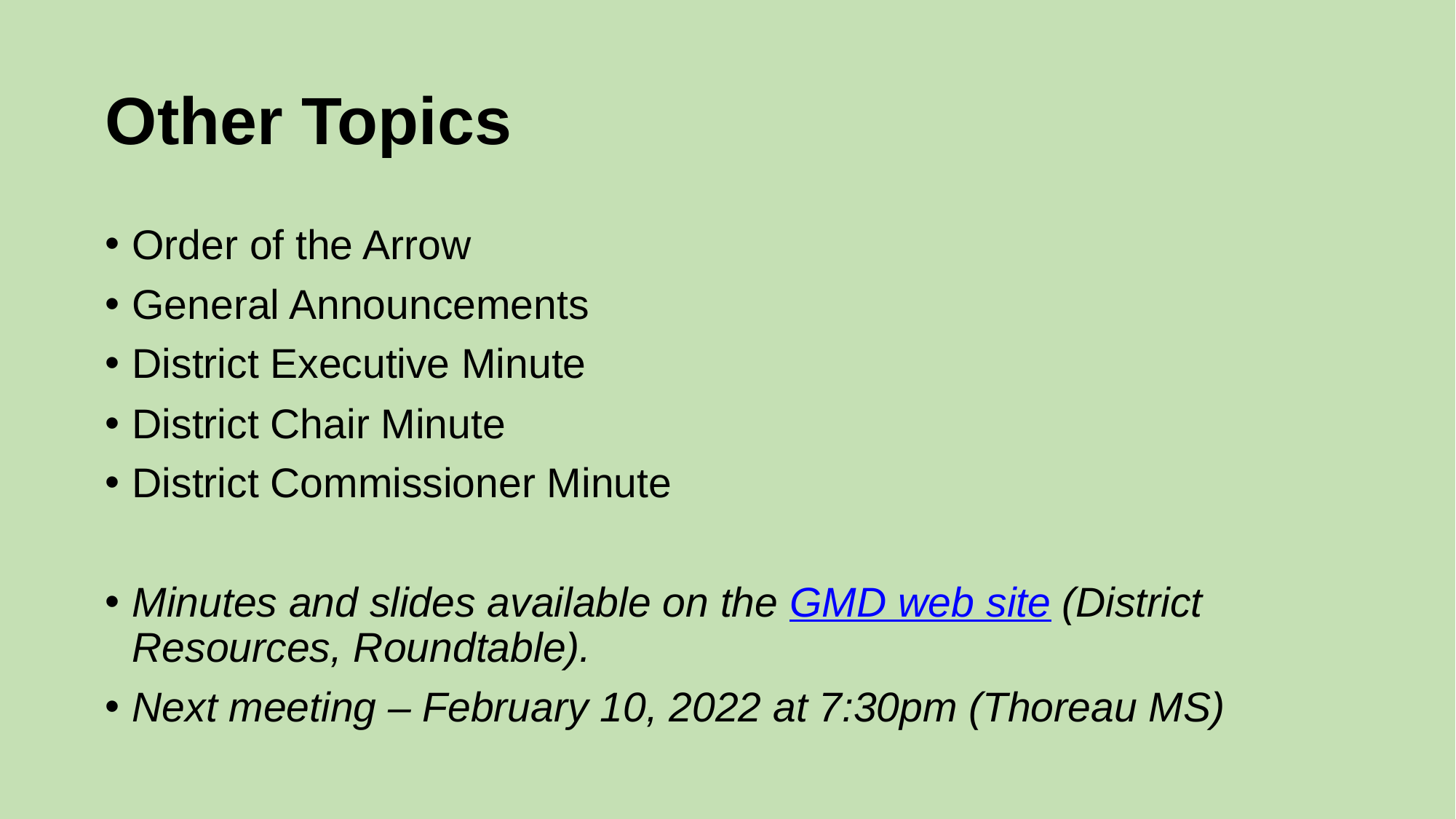

# Other Topics
Order of the Arrow
General Announcements
District Executive Minute
District Chair Minute
District Commissioner Minute

Minutes and slides available on the GMD web site (District Resources, Roundtable).
Next meeting – February 10, 2022 at 7:30pm (Thoreau MS)